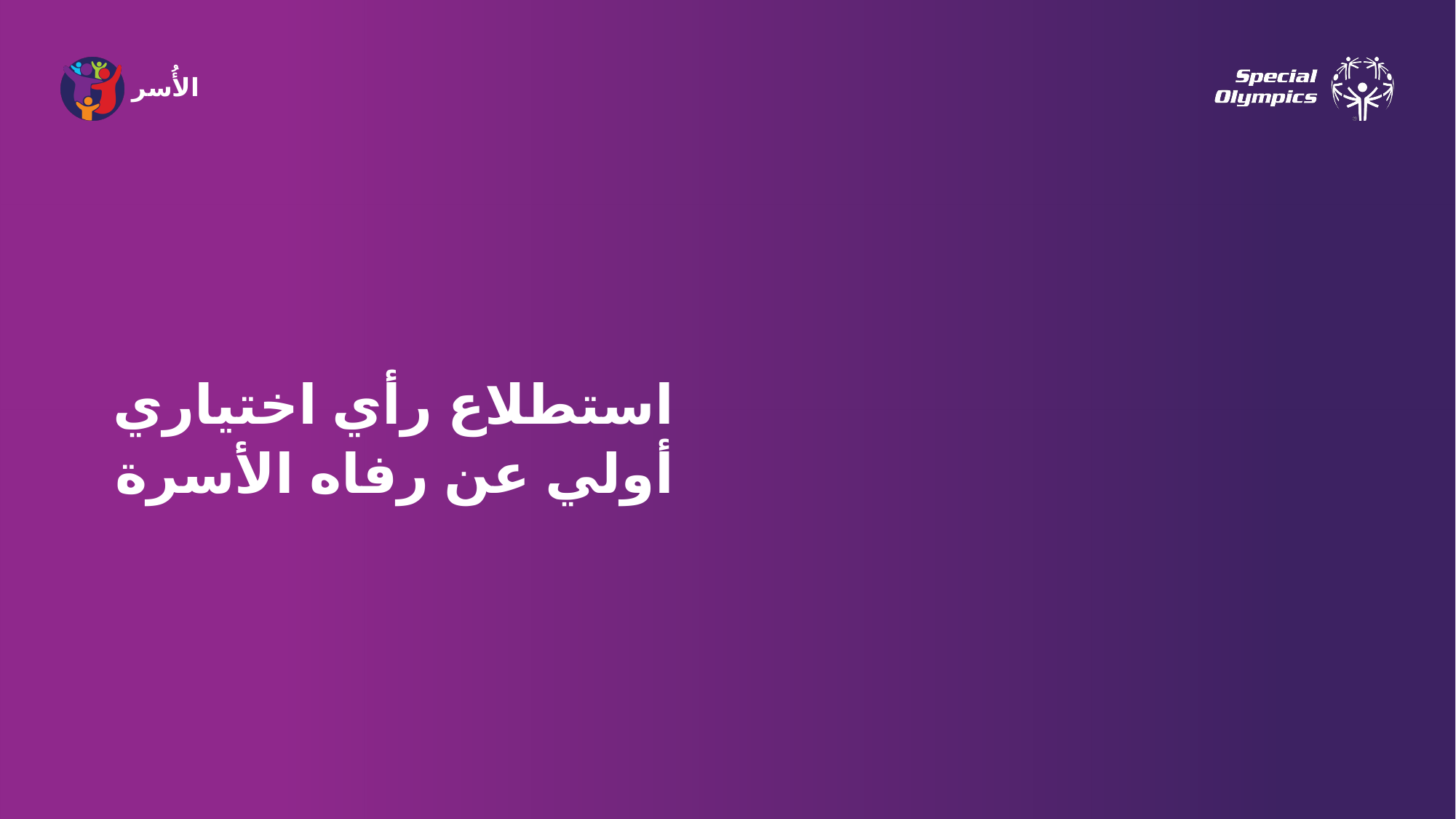

استطلاع رأي اختياري أولي عن رفاه الأسرة